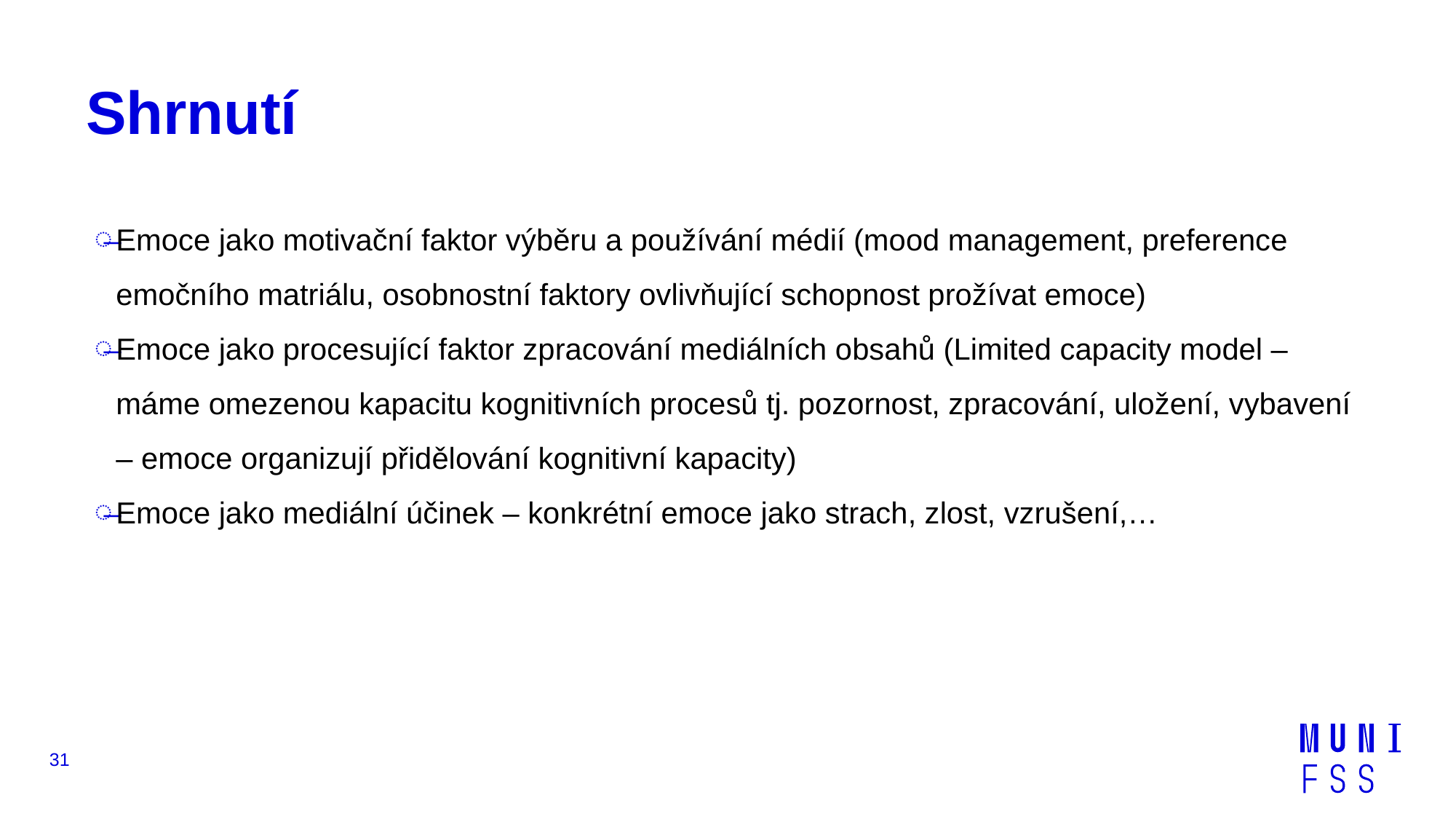

# Shrnutí
Emoce jako motivační faktor výběru a používání médií (mood management, preference emočního matriálu, osobnostní faktory ovlivňující schopnost prožívat emoce)
Emoce jako procesující faktor zpracování mediálních obsahů (Limited capacity model – máme omezenou kapacitu kognitivních procesů tj. pozornost, zpracování, uložení, vybavení – emoce organizují přidělování kognitivní kapacity)
Emoce jako mediální účinek – konkrétní emoce jako strach, zlost, vzrušení,…
31